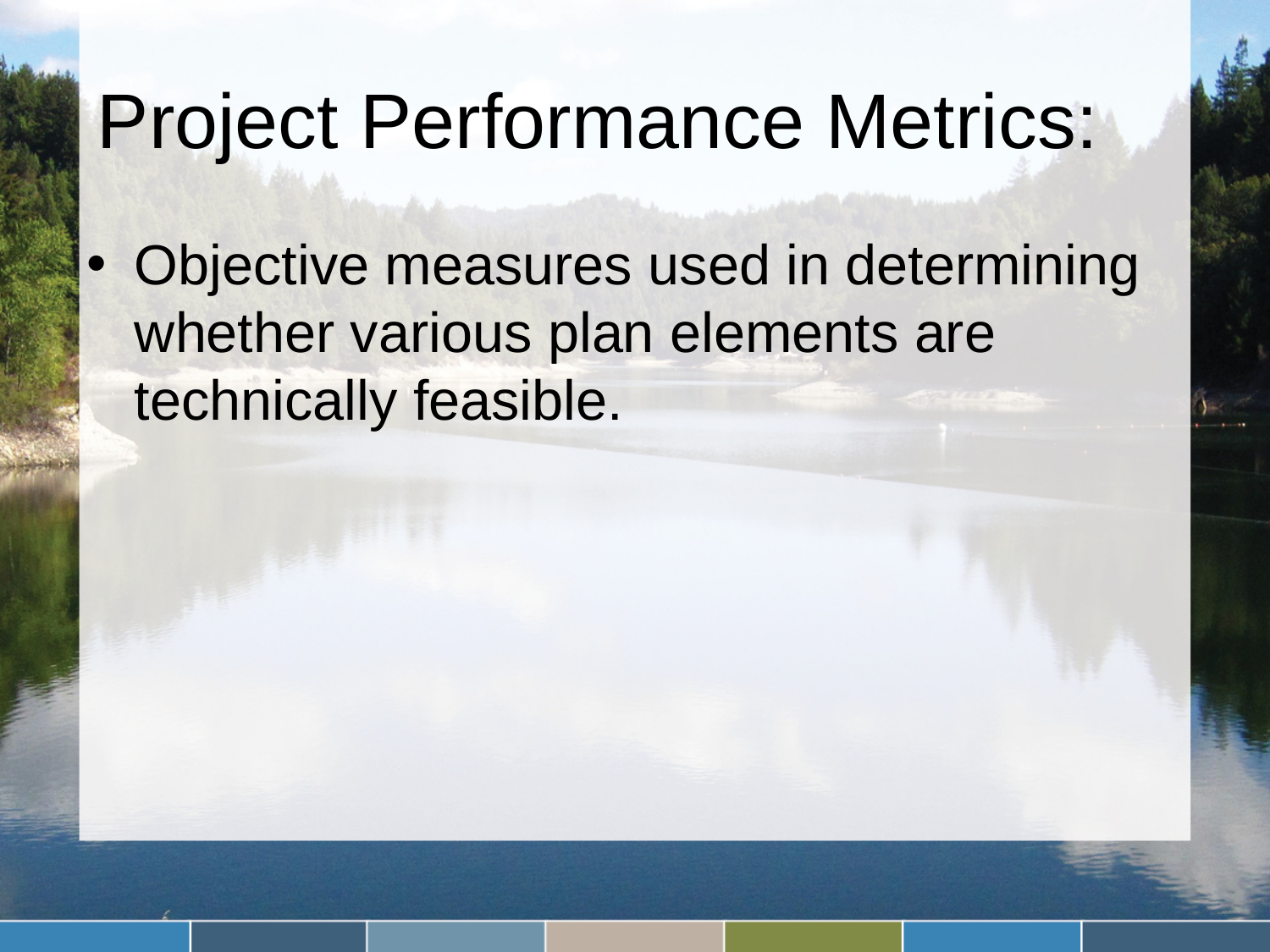

# Project Performance Metrics:
Objective measures used in determining whether various plan elements are technically feasible.